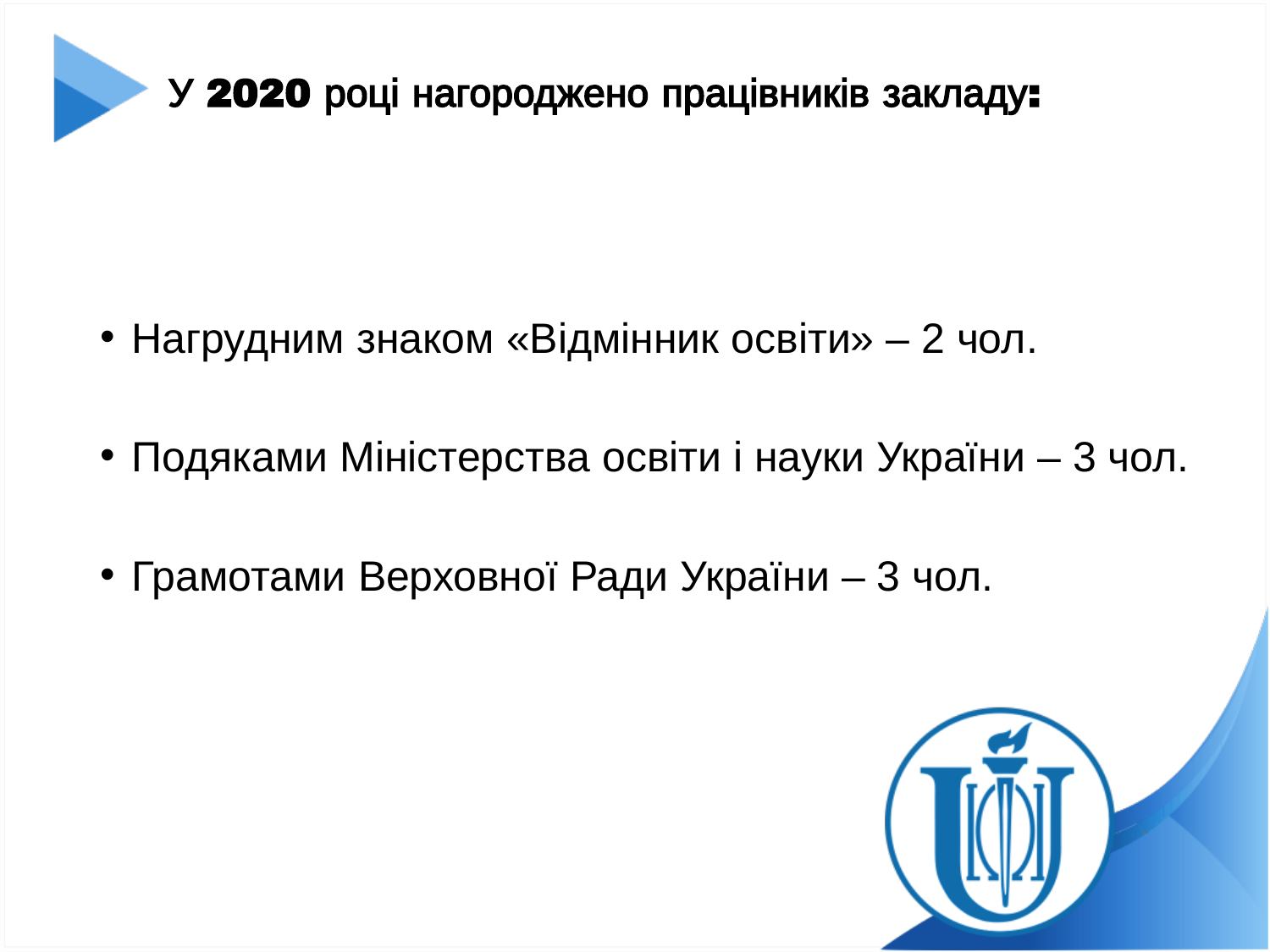

# У 2020 році нагороджено працівників закладу:
Нагрудним знаком «Відмінник освіти» – 2 чол.
Подяками Міністерства освіти і науки України – 3 чол.
Грамотами Верховної Ради України – 3 чол.